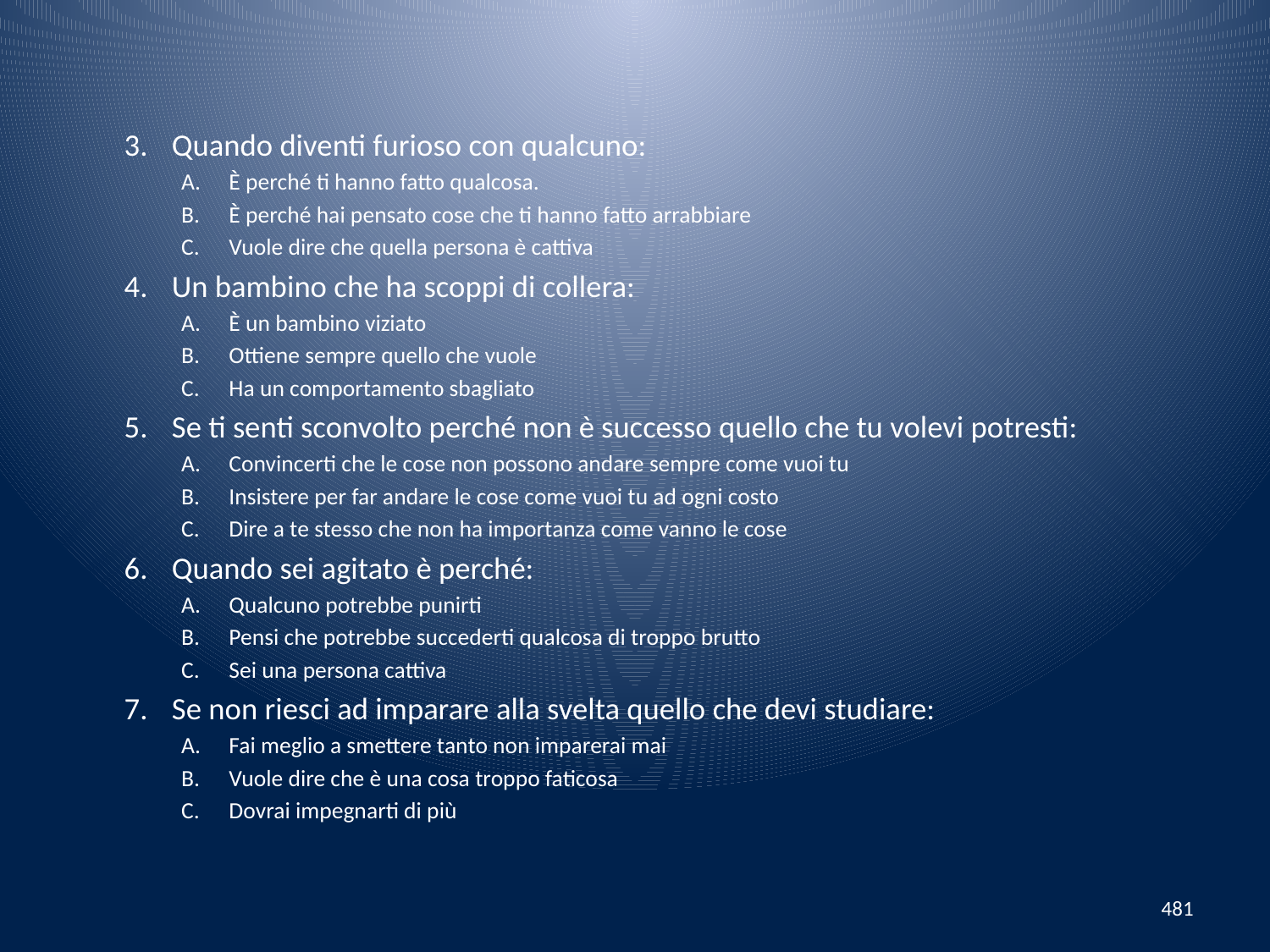

Quando diventi furioso con qualcuno:
È perché ti hanno fatto qualcosa.
È perché hai pensato cose che ti hanno fatto arrabbiare
Vuole dire che quella persona è cattiva
Un bambino che ha scoppi di collera:
È un bambino viziato
Ottiene sempre quello che vuole
Ha un comportamento sbagliato
Se ti senti sconvolto perché non è successo quello che tu volevi potresti:
Convincerti che le cose non possono andare sempre come vuoi tu
Insistere per far andare le cose come vuoi tu ad ogni costo
Dire a te stesso che non ha importanza come vanno le cose
Quando sei agitato è perché:
Qualcuno potrebbe punirti
Pensi che potrebbe succederti qualcosa di troppo brutto
Sei una persona cattiva
Se non riesci ad imparare alla svelta quello che devi studiare:
Fai meglio a smettere tanto non imparerai mai
Vuole dire che è una cosa troppo faticosa
Dovrai impegnarti di più

481